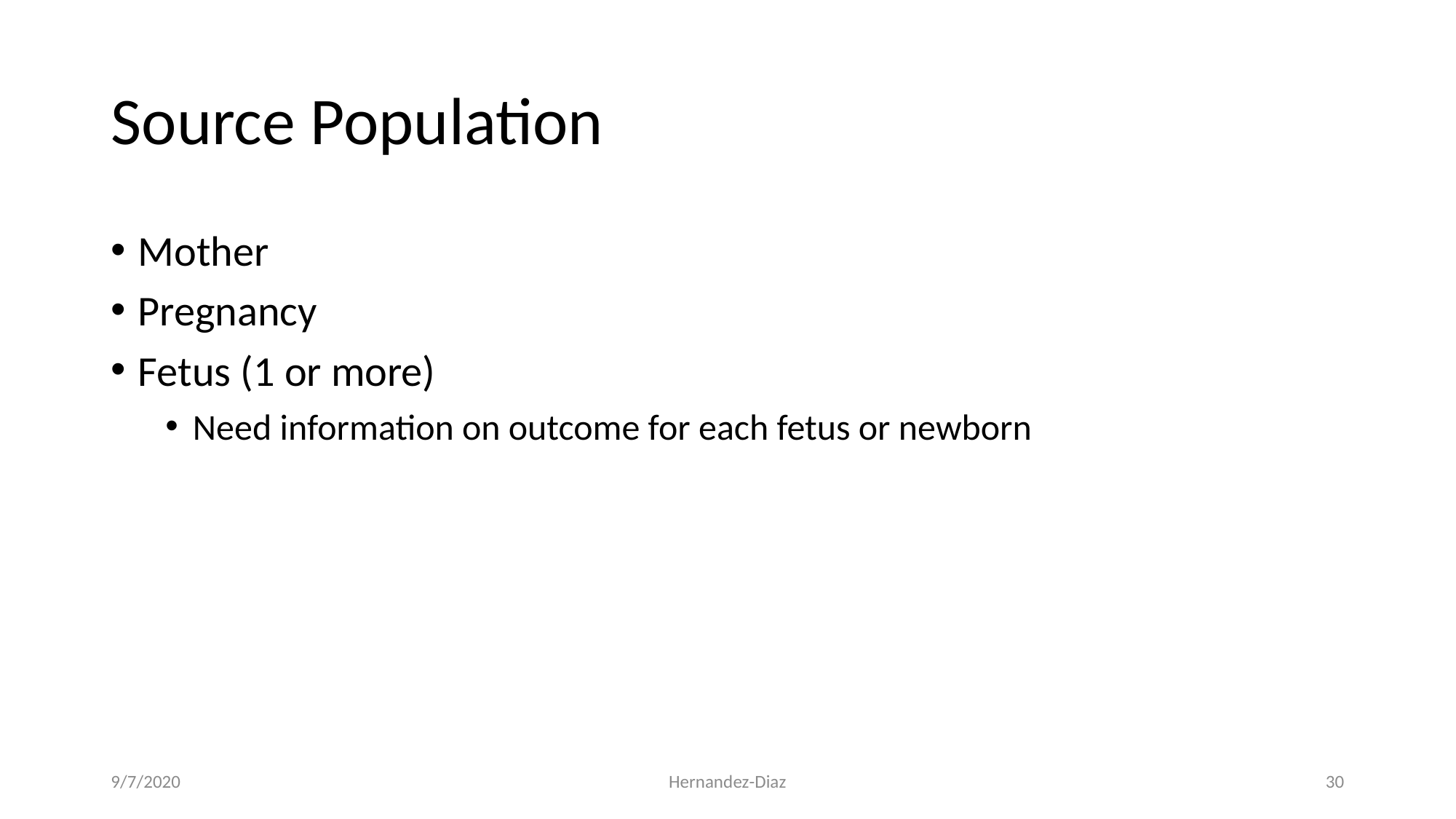

# Source Population
Mother
Pregnancy
Fetus (1 or more)
Need information on outcome for each fetus or newborn

9/7/2020
Hernandez-Diaz
30